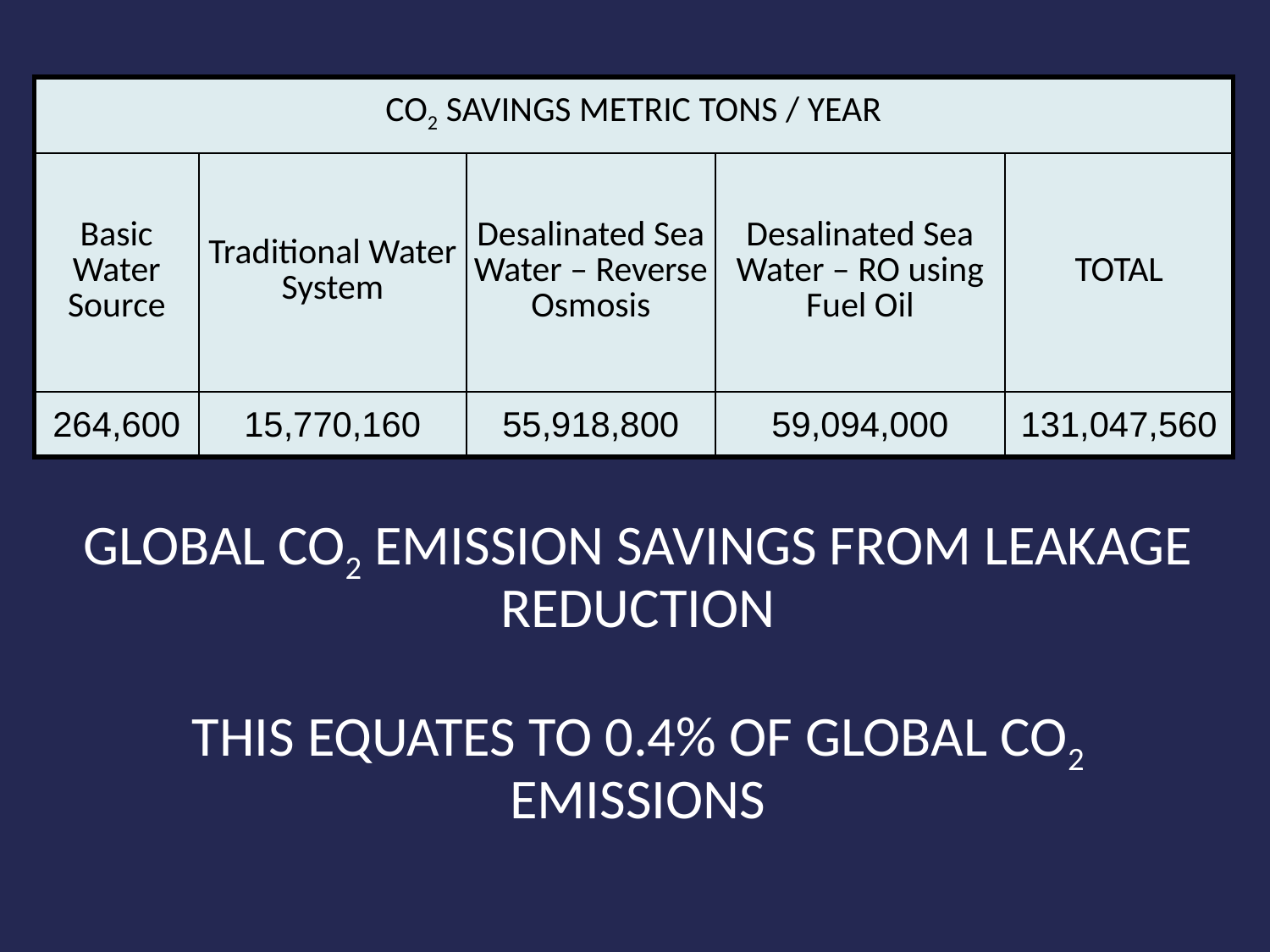

| CO2 SAVINGS METRIC TONS / YEAR |  |  |  |  |
| --- | --- | --- | --- | --- |
| Basic Water Source | Traditional Water System | Desalinated Sea Water – Reverse Osmosis | Desalinated Sea Water – RO using Fuel Oil | TOTAL |
| 264,600 | 15,770,160 | 55,918,800 | 59,094,000 | 131,047,560 |
Global CO2 emission savings from leakage reduction
This equates to 0.4% of global CO2 emissions